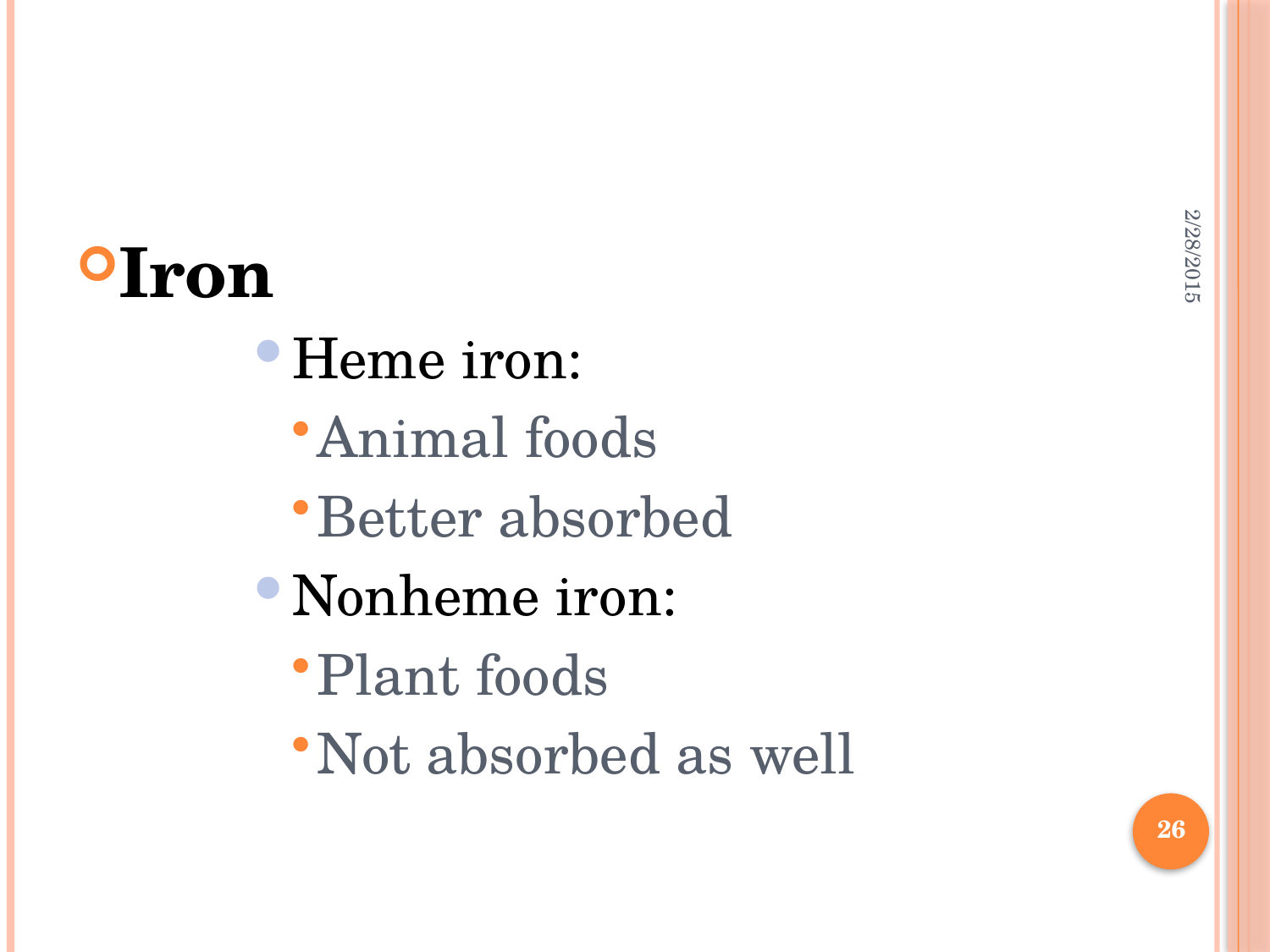

#
2/28/2015
Iron
Heme iron:
Animal foods
Better absorbed
Nonheme iron:
Plant foods
Not absorbed as well

26